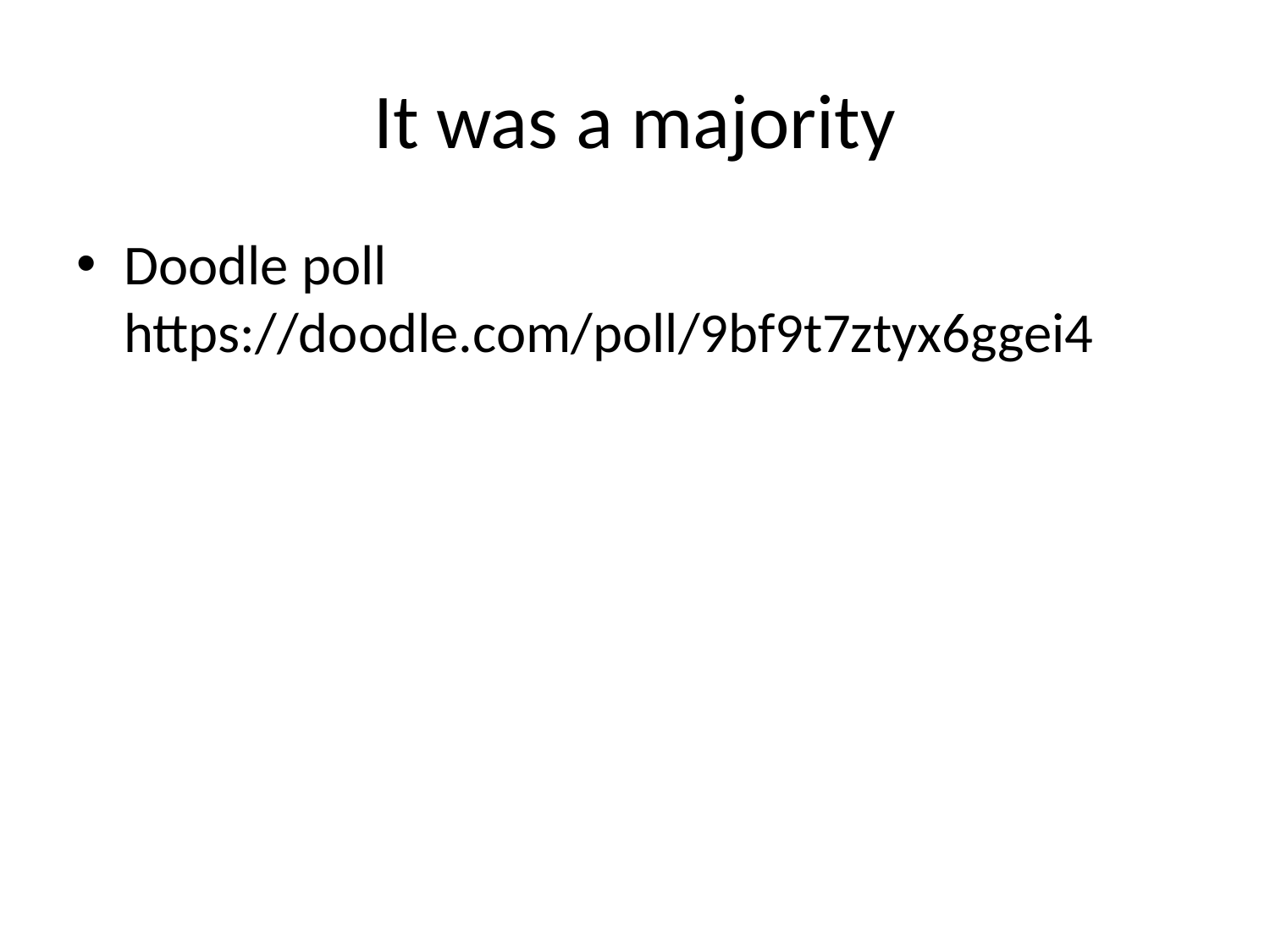

# It was a majority
Doodle poll
https://doodle.com/poll/9bf9t7ztyx6ggei4